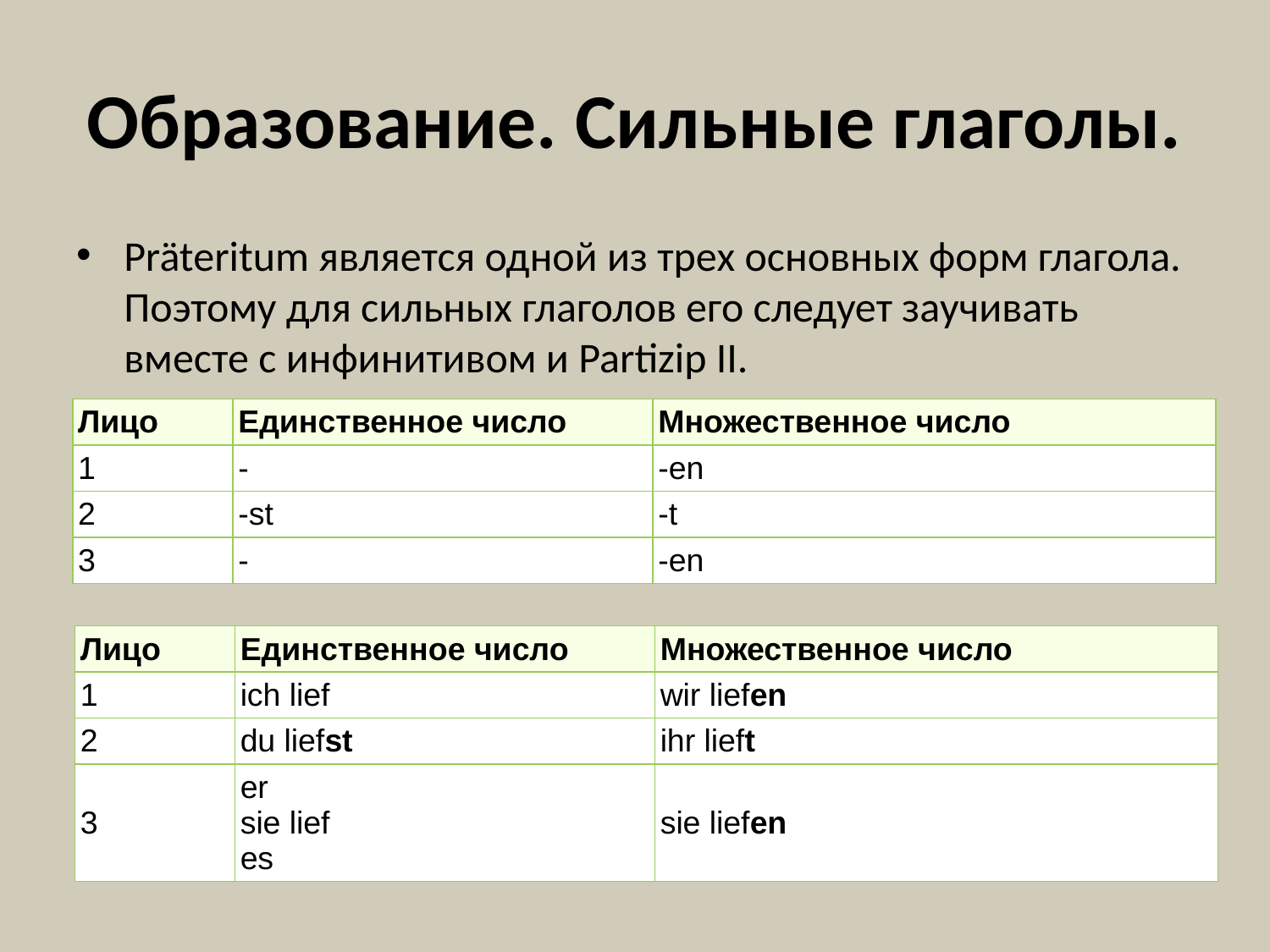

# Образование. Сильные глаголы.
Präteritum является одной из трех основных форм глагола. Поэтому для сильных глаголов его следует заучивать вместе с инфинитивом и Partizip II.
| Лицо | Единственное число | Множественное число |
| --- | --- | --- |
| 1 | - | -en |
| 2 | -st | -t |
| 3 | - | -en |
| Лицо | Единственное число | Множественное число |
| --- | --- | --- |
| 1 | ich lief | wir liefen |
| 2 | du liefst | ihr lieft |
| 3 | er sie lief es | sie liefen |